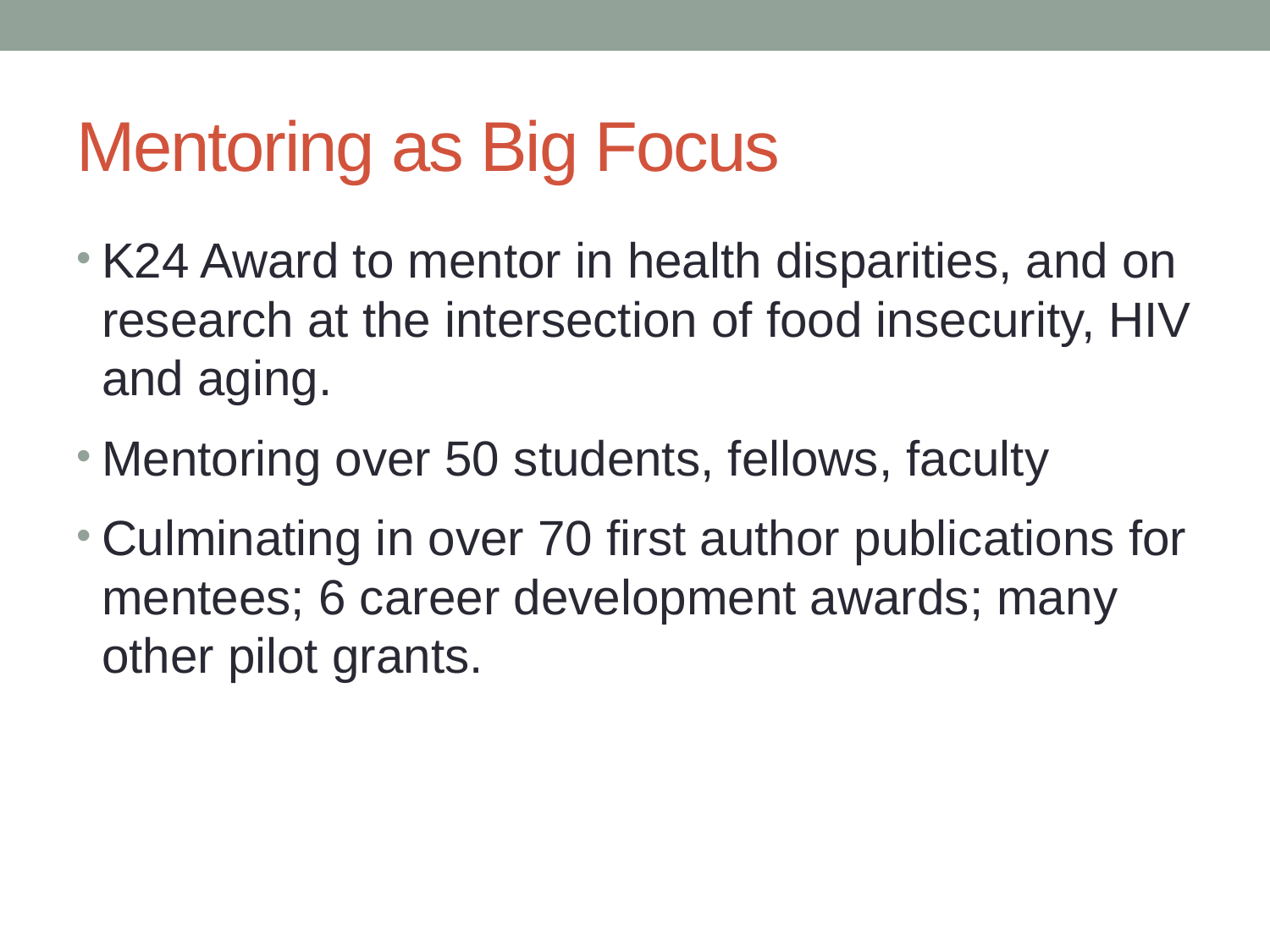

# Mentoring as Big Focus
K24 Award to mentor in health disparities, and on research at the intersection of food insecurity, HIV and aging.
Mentoring over 50 students, fellows, faculty
Culminating in over 70 first author publications for mentees; 6 career development awards; many other pilot grants.